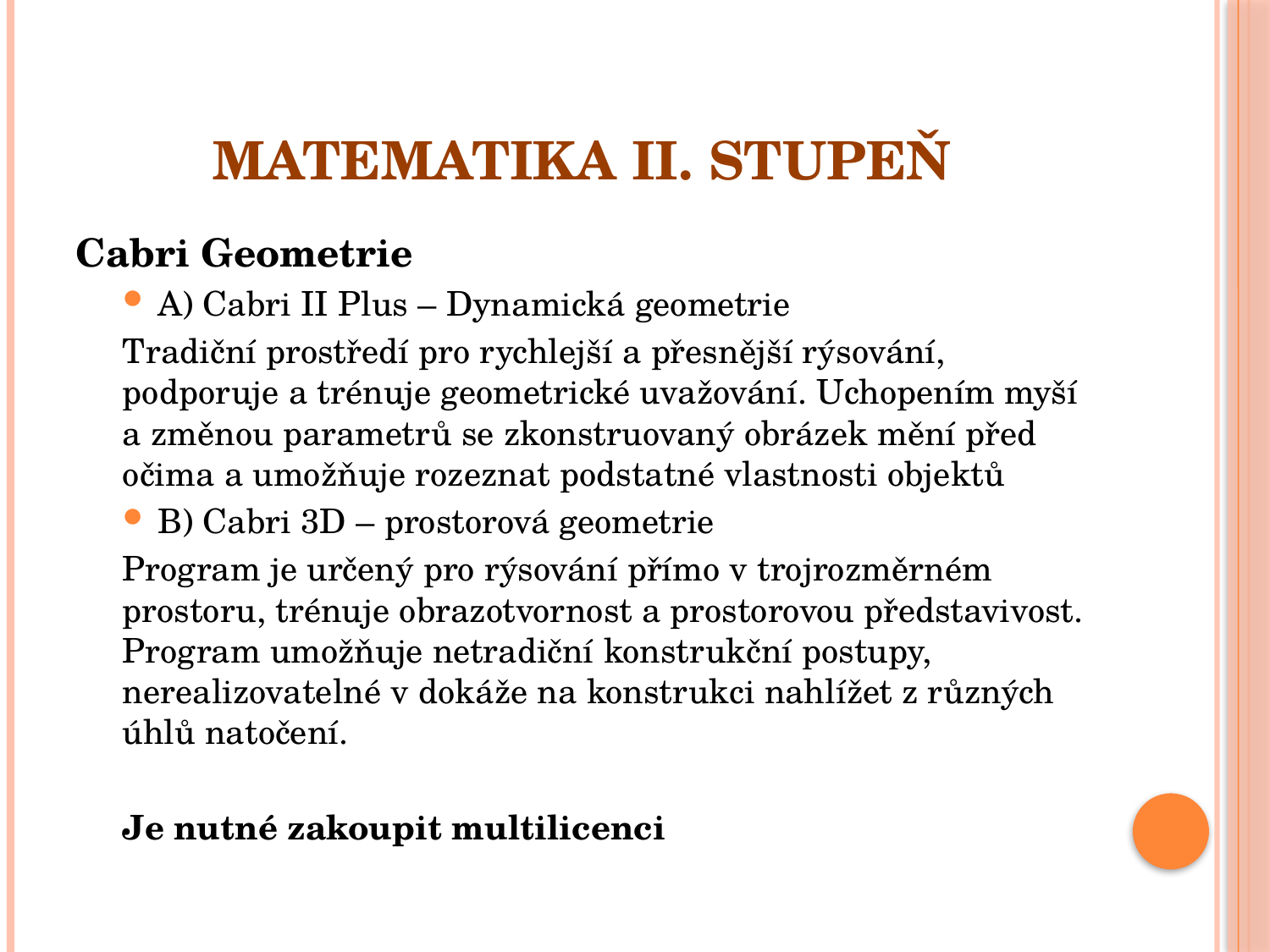

# Matematika II. stupeň
Cabri Geometrie
A) Cabri II Plus – Dynamická geometrie
Tradiční prostředí pro rychlejší a přesnější rýsování, podporuje a trénuje geometrické uvažování. Uchopením myší a změnou parametrů se zkonstruovaný obrázek mění před očima a umožňuje rozeznat podstatné vlastnosti objektů
B) Cabri 3D – prostorová geometrie
Program je určený pro rýsování přímo v trojrozměrném prostoru, trénuje obrazotvornost a prostorovou představivost. Program umožňuje netradiční konstrukční postupy, nerealizovatelné v dokáže na konstrukci nahlížet z různých úhlů natočení.

Je nutné zakoupit multilicenci